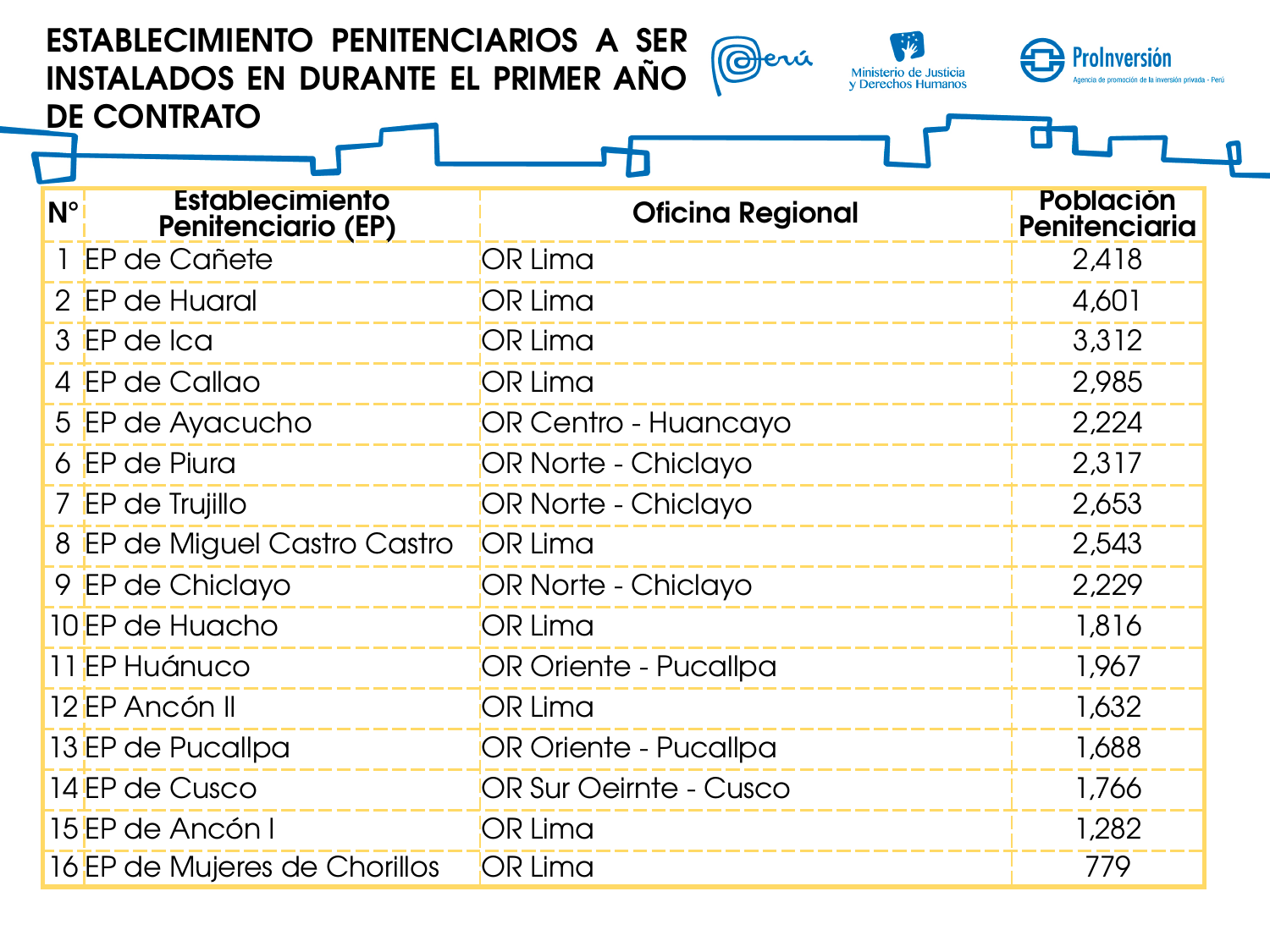

ESTABLECIMIENTO PENITENCIARIOS A SER INSTALADOS EN DURANTE EL PRIMER AÑO DE CONTRATO
| N° | Establecimiento Penitenciario (EP) | Oficina Regional | Población Penitenciaria |
| --- | --- | --- | --- |
| 1 | EP de Cañete | OR Lima | 2,418 |
| 2 | EP de Huaral | OR Lima | 4,601 |
| 3 | EP de Ica | OR Lima | 3,312 |
| 4 | EP de Callao | OR Lima | 2,985 |
| 5 | EP de Ayacucho | OR Centro - Huancayo | 2,224 |
| 6 | EP de Piura | OR Norte - Chiclayo | 2,317 |
| 7 | EP de Trujillo | OR Norte - Chiclayo | 2,653 |
| 8 | EP de Miguel Castro Castro | OR Lima | 2,543 |
| 9 | EP de Chiclayo | OR Norte - Chiclayo | 2,229 |
| 10 | EP de Huacho | OR Lima | 1,816 |
| 11 | EP Huánuco | OR Oriente - Pucallpa | 1,967 |
| 12 | EP Ancón II | OR Lima | 1,632 |
| 13 | EP de Pucallpa | OR Oriente - Pucallpa | 1,688 |
| 14 | EP de Cusco | OR Sur Oeirnte - Cusco | 1,766 |
| 15 | EP de Ancón I | OR Lima | 1,282 |
| 16 | EP de Mujeres de Chorillos | OR Lima | 779 |